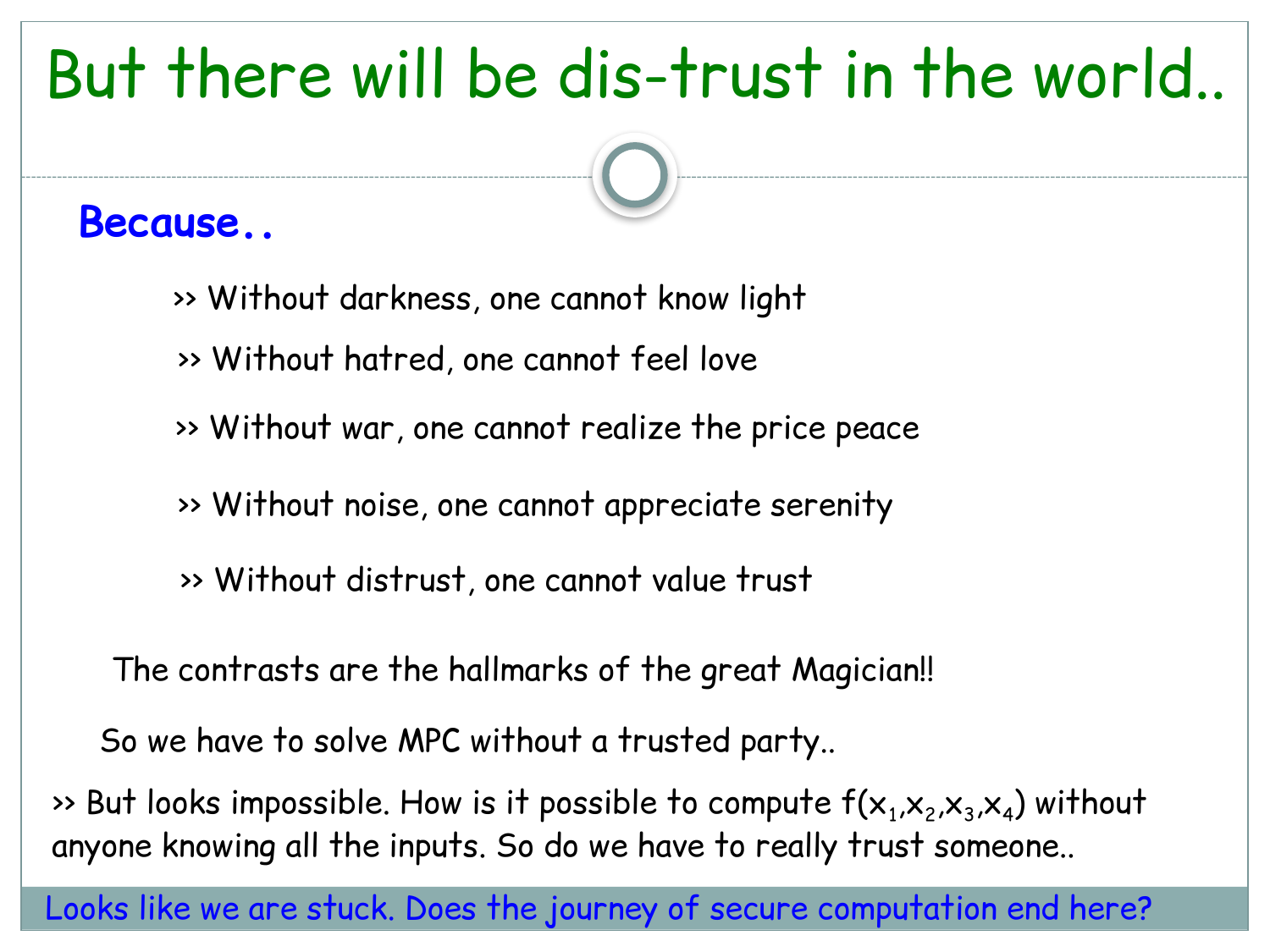

But there will be dis-trust in the world..
Because..
>> Without darkness, one cannot know light
>> Without hatred, one cannot feel love
>> Without war, one cannot realize the price peace
>> Without noise, one cannot appreciate serenity
>> Without distrust, one cannot value trust
The contrasts are the hallmarks of the great Magician!!
So we have to solve MPC without a trusted party..
>> But looks impossible. How is it possible to compute f(x1,x2,x3,x4) without anyone knowing all the inputs. So do we have to really trust someone..
Looks like we are stuck. Does the journey of secure computation end here?